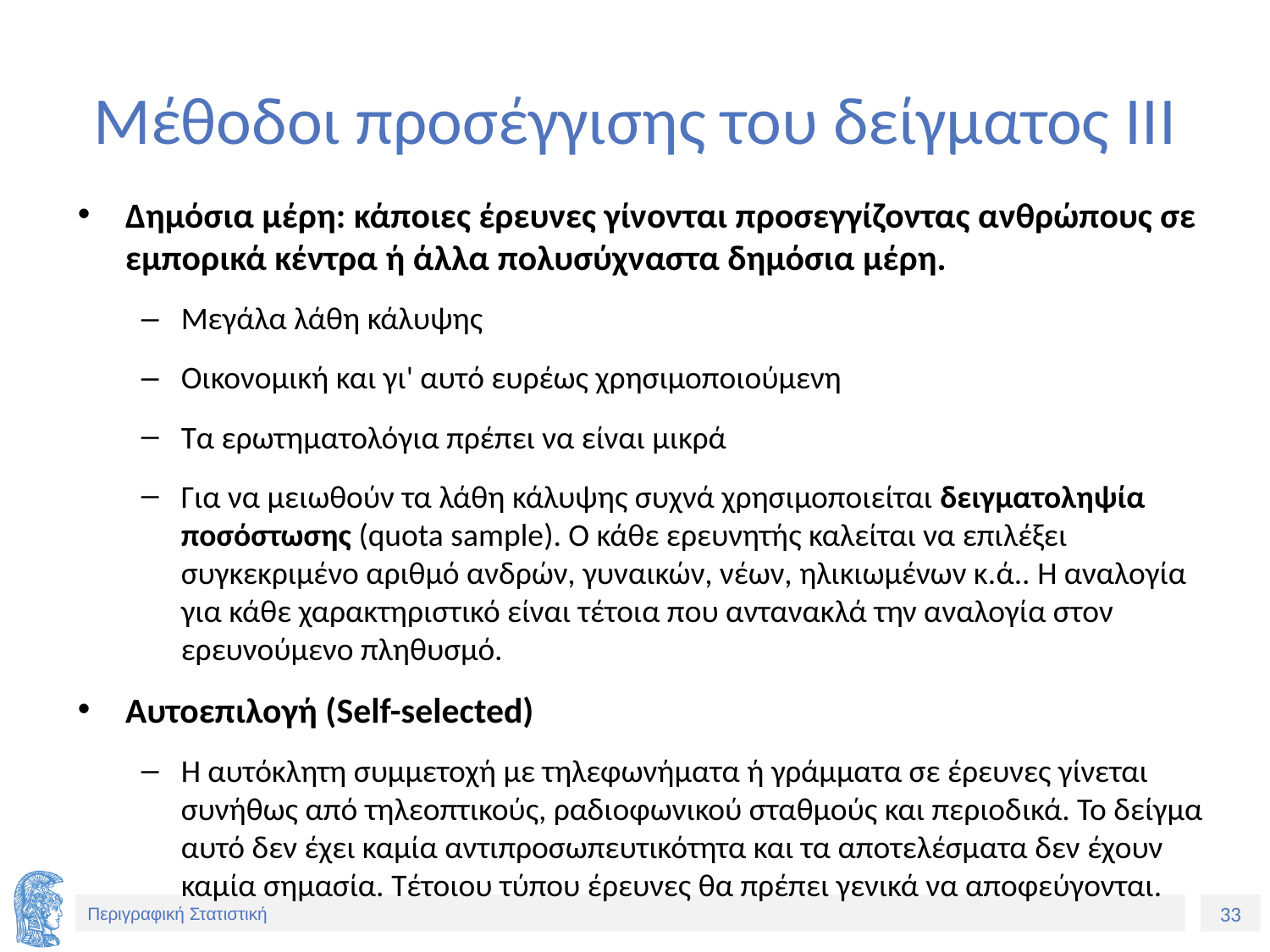

# Μέθοδοι προσέγγισης του δείγματος ΙΙI
Δημόσια μέρη: κάποιες έρευνες γίνονται προσεγγίζοντας ανθρώπους σε εμπορικά κέντρα ή άλλα πολυσύχναστα δημόσια μέρη.
Μεγάλα λάθη κάλυψης
Οικονομική και γι' αυτό ευρέως χρησιμοποιούμενη
Τα ερωτηματολόγια πρέπει να είναι μικρά
Για να μειωθούν τα λάθη κάλυψης συχνά χρησιμοποιείται δειγματοληψία ποσόστωσης (quota sample). Ο κάθε ερευνητής καλείται να επιλέξει συγκεκριμένο αριθμό ανδρών, γυναικών, νέων, ηλικιωμένων κ.ά.. Η αναλογία για κάθε χαρακτηριστικό είναι τέτοια που αντανακλά την αναλογία στον ερευνούμενο πληθυσμό.
Αυτοεπιλογή (Self-selected)
Η αυτόκλητη συμμετοχή με τηλεφωνήματα ή γράμματα σε έρευνες γίνεται συνήθως από τηλεοπτικούς, ραδιοφωνικού σταθμούς και περιοδικά. Το δείγμα αυτό δεν έχει καμία αντιπροσωπευτικότητα και τα αποτελέσματα δεν έχουν καμία σημασία. Τέτοιου τύπου έρευνες θα πρέπει γενικά να αποφεύγονται.